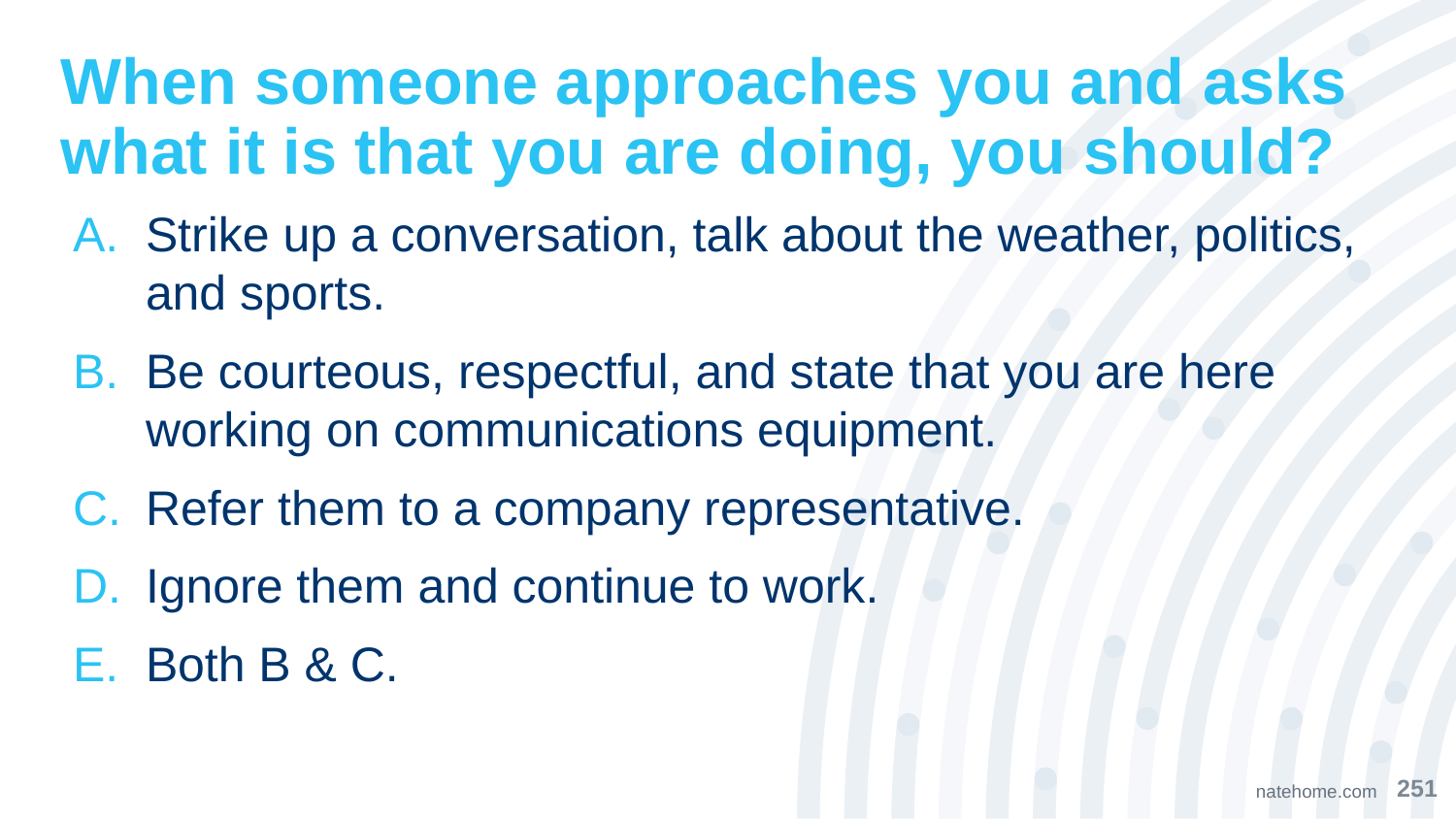

# When someone approaches you and asks what it is that you are doing, you should?
Strike up a conversation, talk about the weather, politics, and sports.
Be courteous, respectful, and state that you are here working on communications equipment.
Refer them to a company representative.
Ignore them and continue to work.
Both B & C.

251
natehome.com